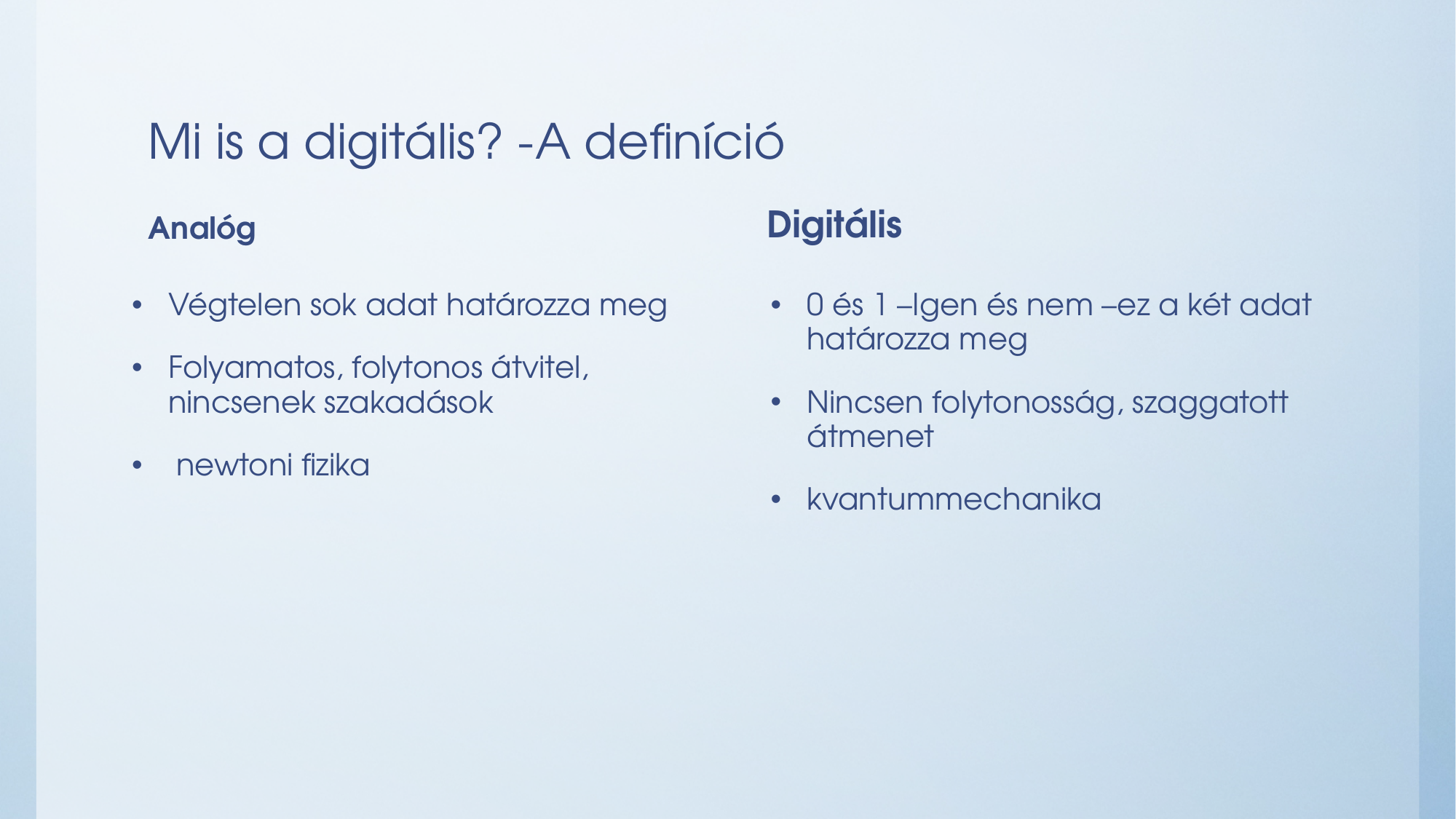

# Mi is a digitális? -A definíció
Analóg
Digitális
Végtelen sok adat határozza meg
Folyamatos, folytonos átvitel, nincsenek szakadások
 newtoni fizika
0 és 1 –Igen és nem –ez a két adat határozza meg
Nincsen folytonosság, szaggatott átmenet
kvantummechanika